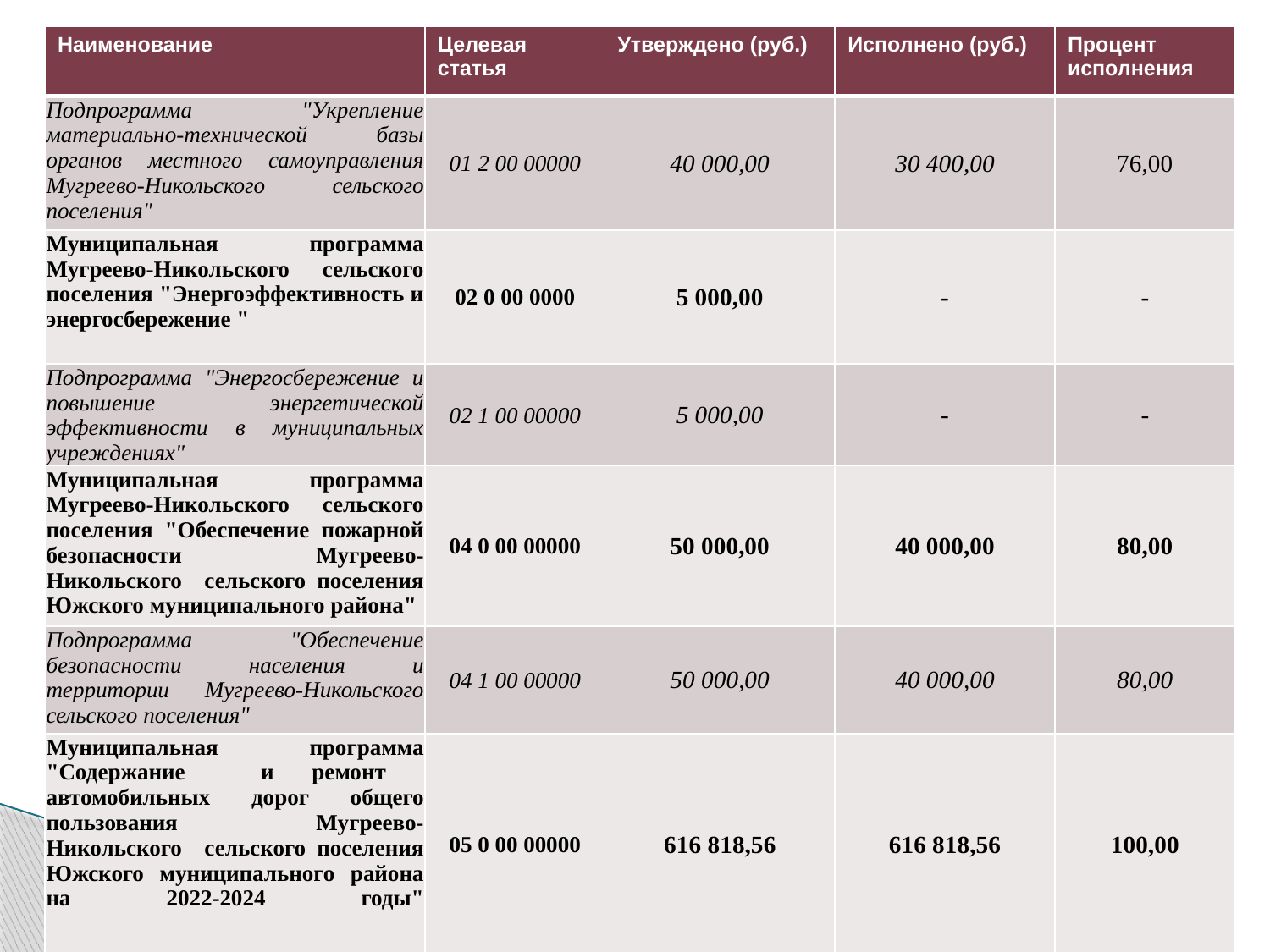

| Наименование | Целевая статья | Утверждено (руб.) | Исполнено (руб.) | Процент исполнения |
| --- | --- | --- | --- | --- |
| Подпрограмма "Укрепление материально-технической базы органов местного самоуправления Мугреево-Никольского сельского поселения" | 01 2 00 00000 | 40 000,00 | 30 400,00 | 76,00 |
| Муниципальная программа Мугреево-Никольского сельского поселения "Энергоэффективность и энергосбережение " | 02 0 00 0000 | 5 000,00 | - | - |
| Подпрограмма "Энергосбережение и повышение энергетической эффективности в муниципальных учреждениях" | 02 1 00 00000 | 5 000,00 | - | - |
| Муниципальная программа Мугреево-Никольского сельского поселения "Обеспечение пожарной безопасности Мугреево-Никольского сельского поселения Южского муниципального района" | 04 0 00 00000 | 50 000,00 | 40 000,00 | 80,00 |
| Подпрограмма "Обеспечение безопасности населения и территории Мугреево-Никольского сельского поселения" | 04 1 00 00000 | 50 000,00 | 40 000,00 | 80,00 |
| Муниципальная программа "Содержание и ремонт автомобильных дорог общего пользования Мугреево-Никольского сельского поселения Южского муниципального района на 2022-2024 годы" | 05 0 00 00000 | 616 818,56 | 616 818,56 | 100,00 |
#